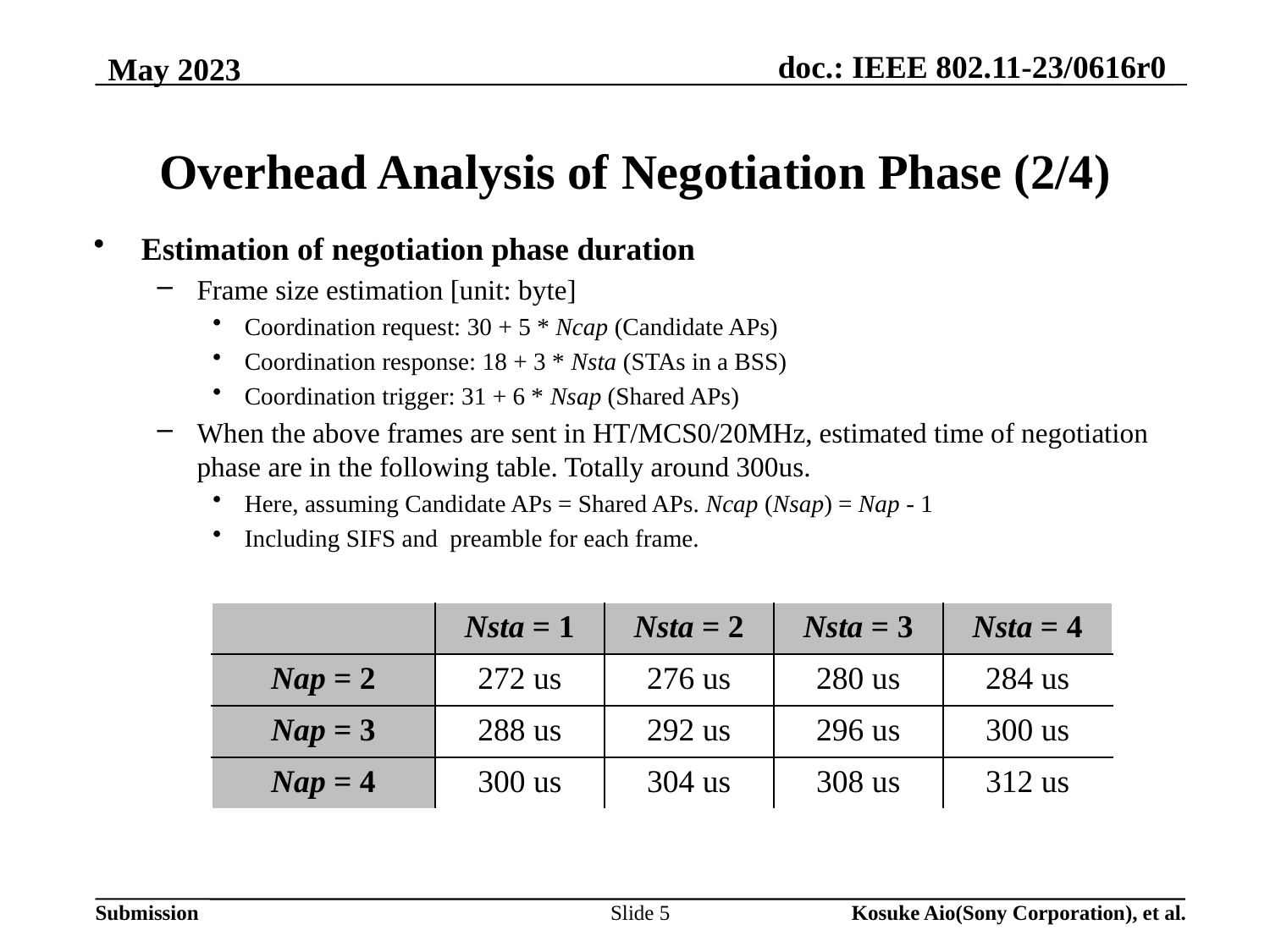

# Overhead Analysis of Negotiation Phase (2/4)
Estimation of negotiation phase duration
Frame size estimation [unit: byte]
Coordination request: 30 + 5 * Ncap (Candidate APs)
Coordination response: 18 + 3 * Nsta (STAs in a BSS)
Coordination trigger: 31 + 6 * Nsap (Shared APs)
When the above frames are sent in HT/MCS0/20MHz, estimated time of negotiation phase are in the following table. Totally around 300us.
Here, assuming Candidate APs = Shared APs. Ncap (Nsap) = Nap - 1
Including SIFS and  preamble for each frame.

|  | Nsta = 1 | Nsta = 2 | Nsta = 3 | Nsta = 4 |
| --- | --- | --- | --- | --- |
| Nap = 2 | 272 us | 276 us | 280 us | 284 us |
| Nap = 3 | 288 us | 292 us | 296 us | 300 us |
| Nap = 4 | 300 us | 304 us | 308 us | 312 us |
Slide 5
Kosuke Aio(Sony Corporation), et al.